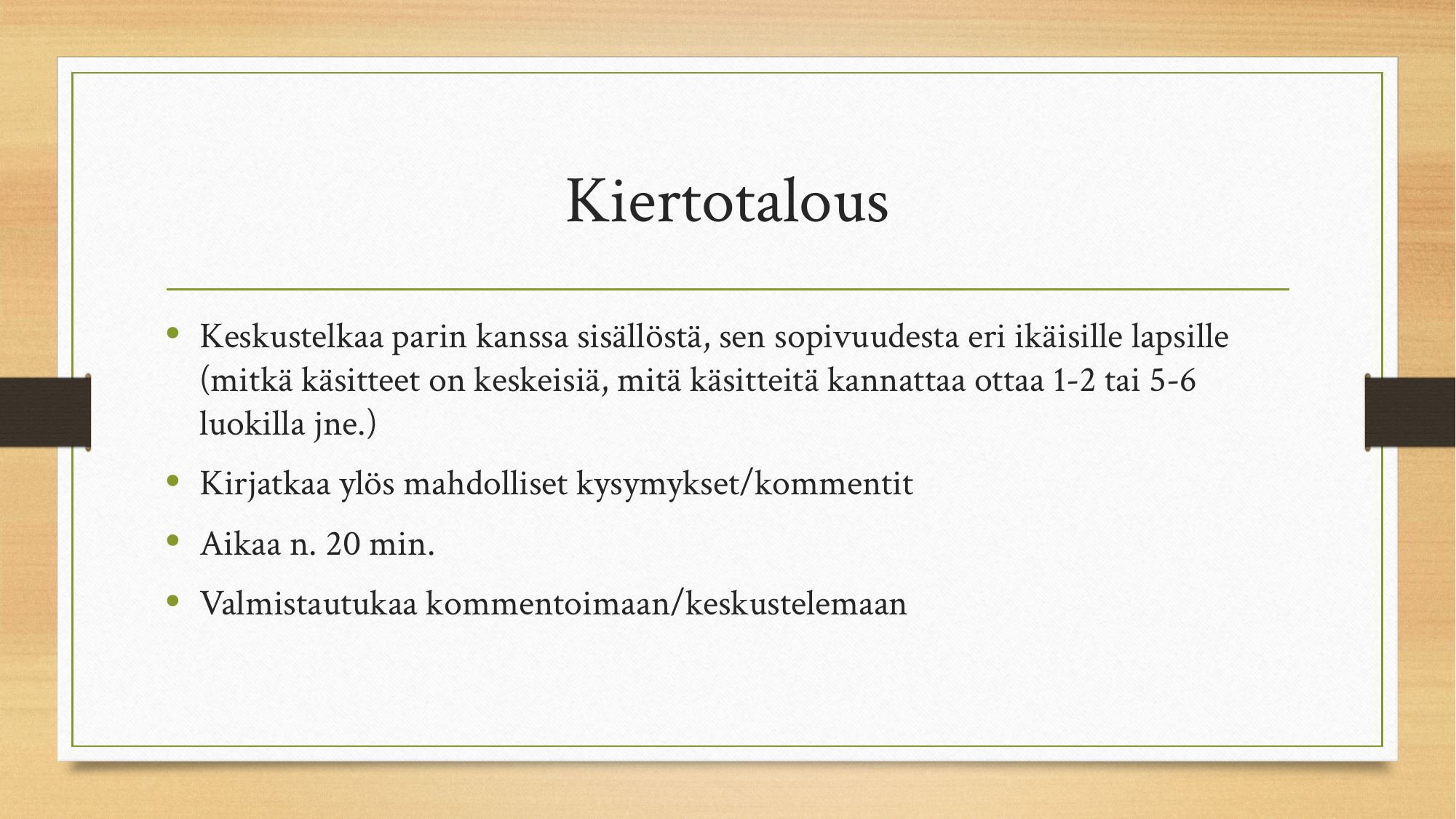

# Kiertotalous
Keskustelkaa parin kanssa sisällöstä, sen sopivuudesta eri ikäisille lapsille (mitkä käsitteet on keskeisiä, mitä käsitteitä kannattaa ottaa 1-2 tai 5-6 luokilla jne.)
Kirjatkaa ylös mahdolliset kysymykset/kommentit
Aikaa n. 20 min.
Valmistautukaa kommentoimaan/keskustelemaan